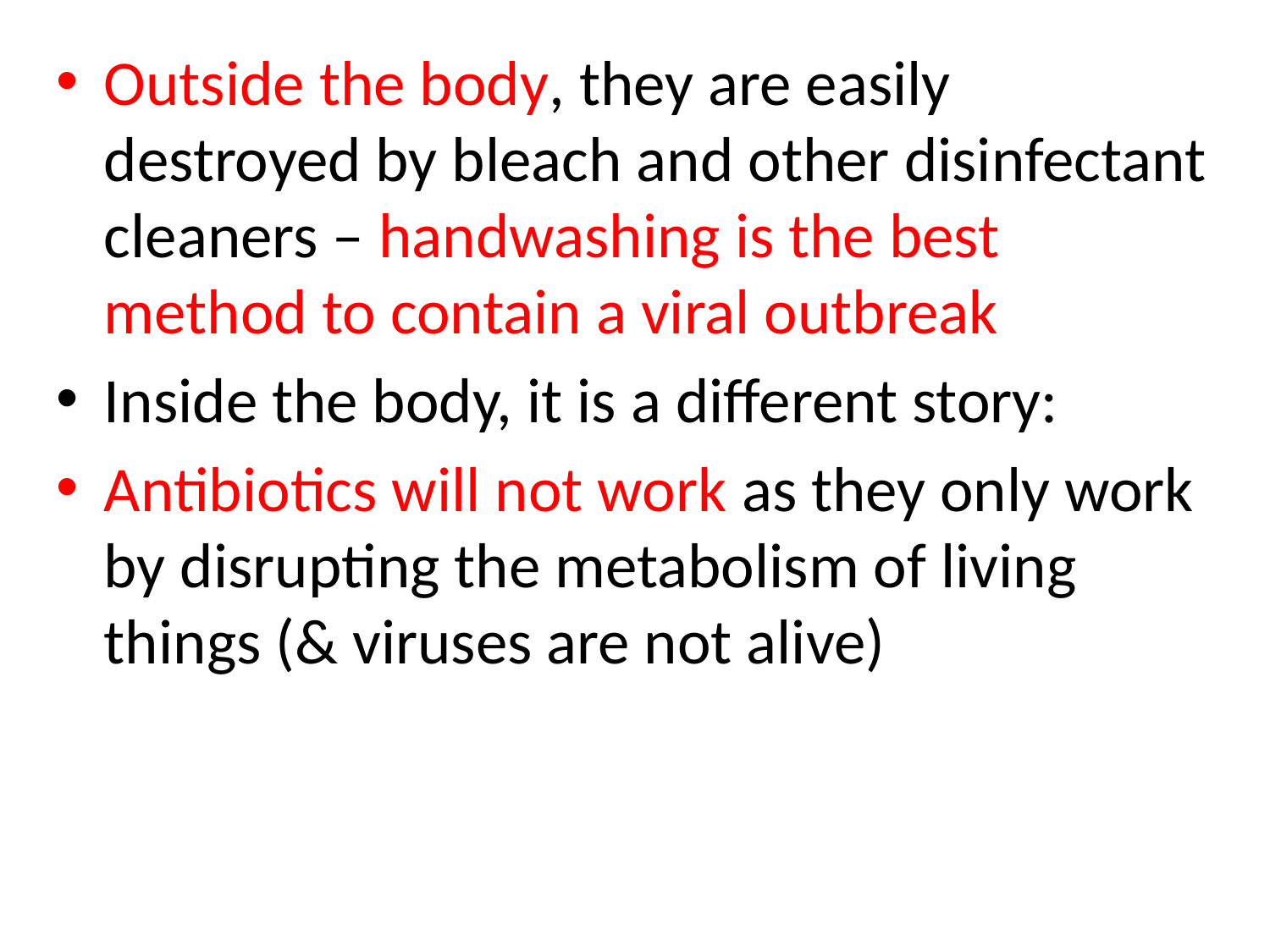

Outside the body, they are easily destroyed by bleach and other disinfectant cleaners – handwashing is the best method to contain a viral outbreak
Inside the body, it is a different story:
Antibiotics will not work as they only work by disrupting the metabolism of living things (& viruses are not alive)